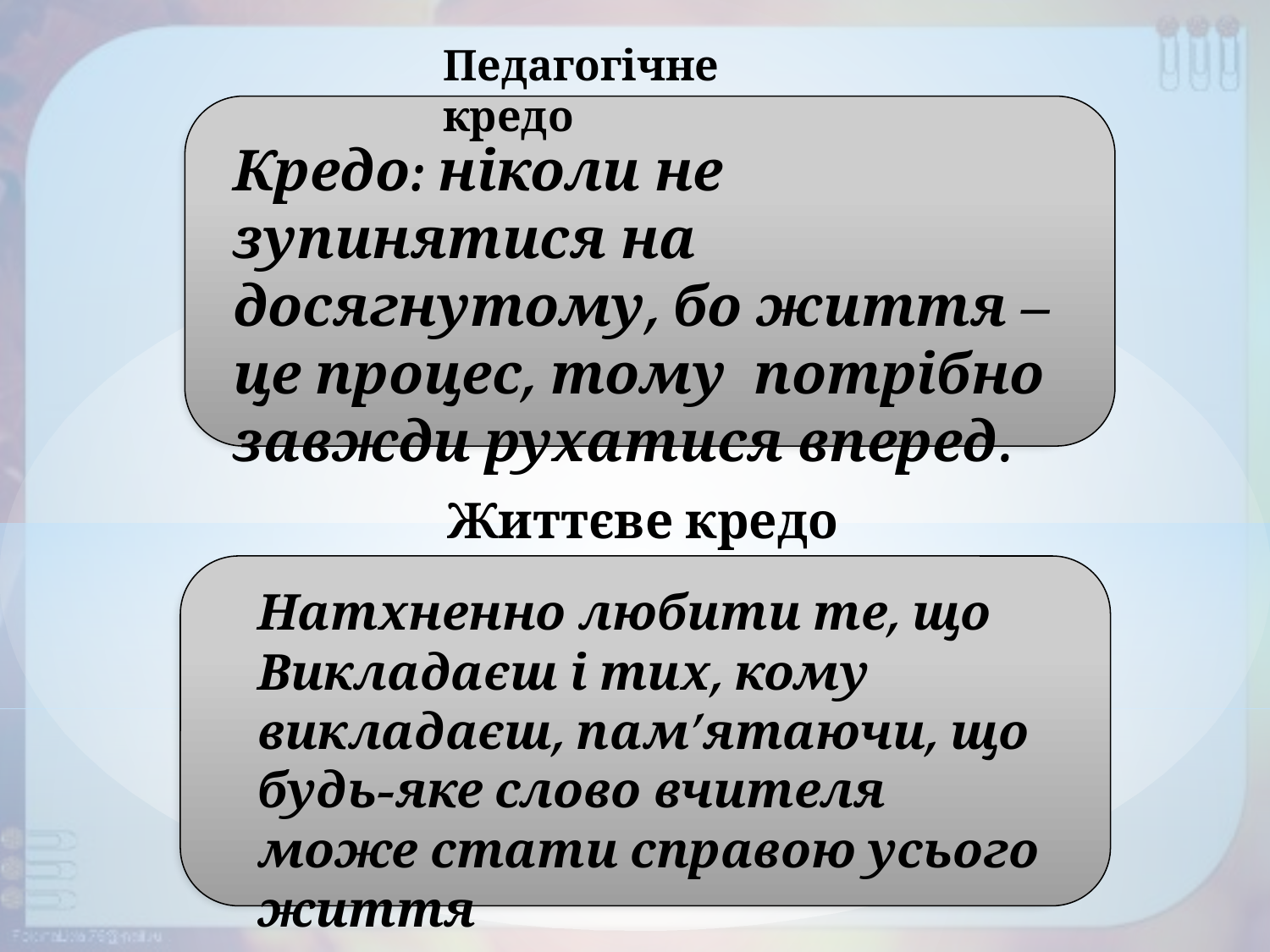

Педагогічне кредо

Кредо: ніколи не зупинятися на досягнутому, бо життя – це процес, тому  потрібно завжди рухатися вперед.
Життєве кредо

Натхненно любити те, що
Викладаєш і тих, кому викладаєш, пам’ятаючи, що будь-яке слово вчителя може стати справою усього життя
3